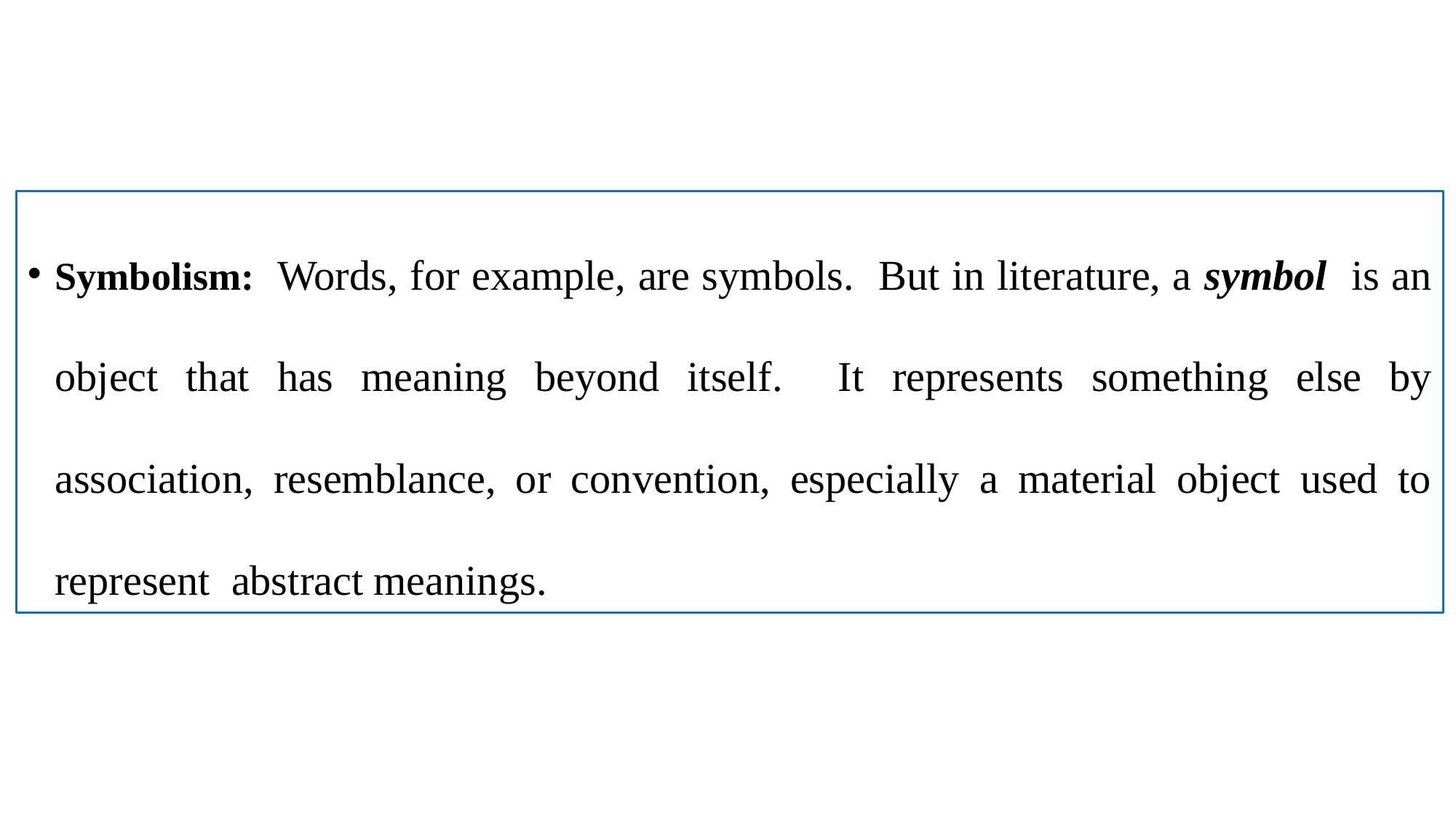

Symbolism:  Words, for example, are symbols.  But in literature, a symbol  is an object that has meaning beyond itself.  It represents something else by association, resemblance, or convention, especially a material object used to represent  abstract meanings.